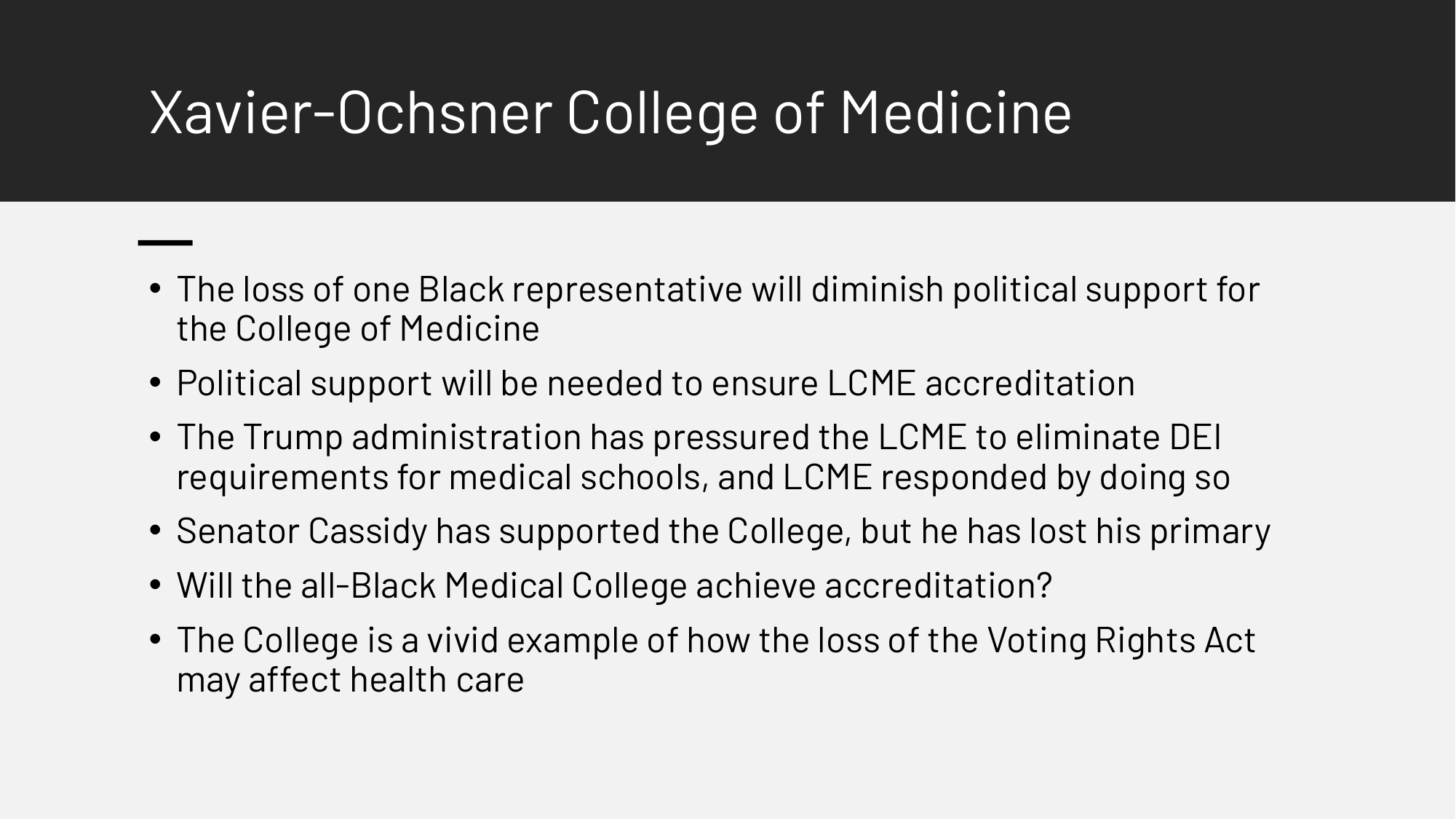

# Xavier-Ochsner College of Medicine

The loss of one Black representative will diminish political support for the College of Medicine
Political support will be needed to ensure LCME accreditation
The Trump administration has pressured the LCME to eliminate DEI requirements for medical schools, and LCME responded by doing so
Senator Cassidy has supported the College, but he has lost his primary
Will the all-Black Medical College achieve accreditation?
The College is a vivid example of how the loss of the Voting Rights Act may affect health care